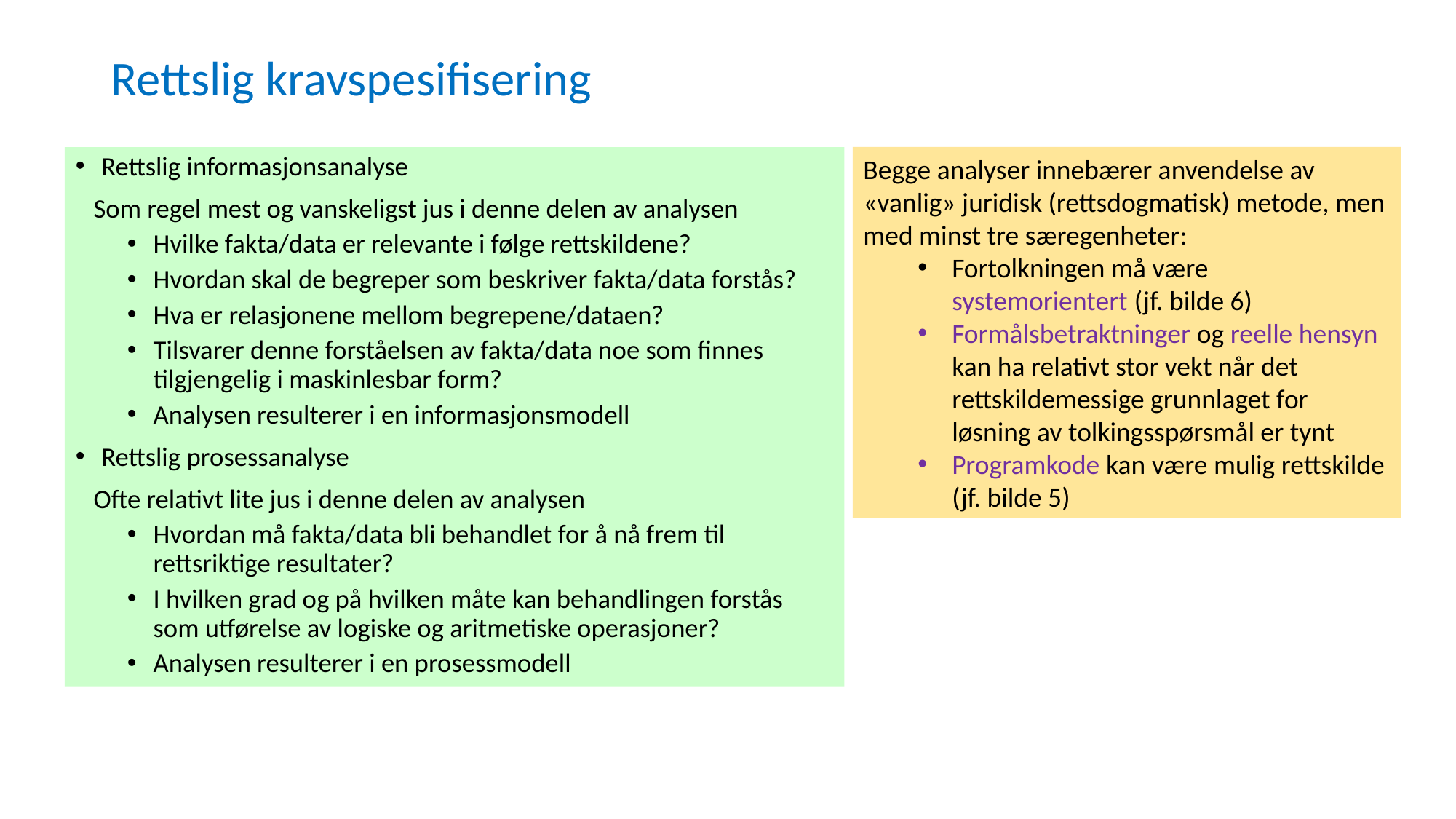

# Rettslig kravspesifisering
Rettslig informasjonsanalyse
   Som regel mest og vanskeligst jus i denne delen av analysen
Hvilke fakta/data er relevante i følge rettskildene?
Hvordan skal de begreper som beskriver fakta/data forstås?
Hva er relasjonene mellom begrepene/dataen?
Tilsvarer denne forståelsen av fakta/data noe som finnes tilgjengelig i maskinlesbar form?
Analysen resulterer i en informasjonsmodell
Rettslig prosessanalyse
   Ofte relativt lite jus i denne delen av analysen
Hvordan må fakta/data bli behandlet for å nå frem til rettsriktige resultater?
I hvilken grad og på hvilken måte kan behandlingen forstås som utførelse av logiske og aritmetiske operasjoner?
Analysen resulterer i en prosessmodell

Begge analyser innebærer anvendelse av «vanlig» juridisk (rettsdogmatisk) metode, men med minst tre særegenheter:
Fortolkningen må være systemorientert (jf. bilde 6)
Formålsbetraktninger og reelle hensyn kan ha relativt stor vekt når det rettskildemessige grunnlaget for løsning av tolkingsspørsmål er tynt
Programkode kan være mulig rettskilde (jf. bilde 5)